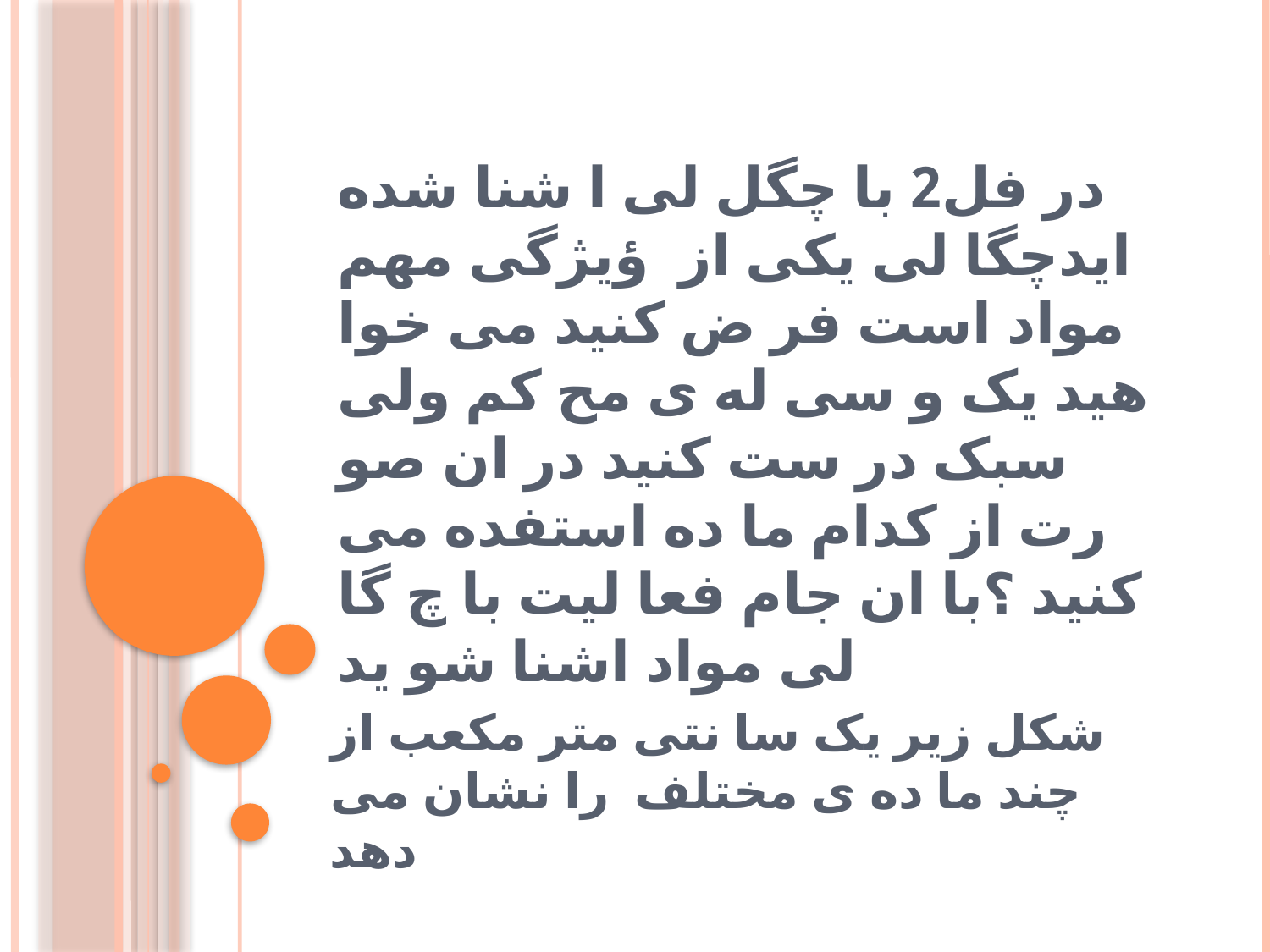

# در فل2 با چگل لی ا شنا شده ایدچگا لی یکی از  ؤیژگی مهم مواد است فر ض کنید می خوا هید یک و سی له ی مح کم ولی سبک در ست کنید در ان صو رت از کدام ما ده استفده می کنید ؟با ان جام فعا لیت با چ گا لی مواد اشنا شو ید
شکل زیر یک سا نتی متر مکعب از چند ما ده ی مختلف  را نشان می دهد